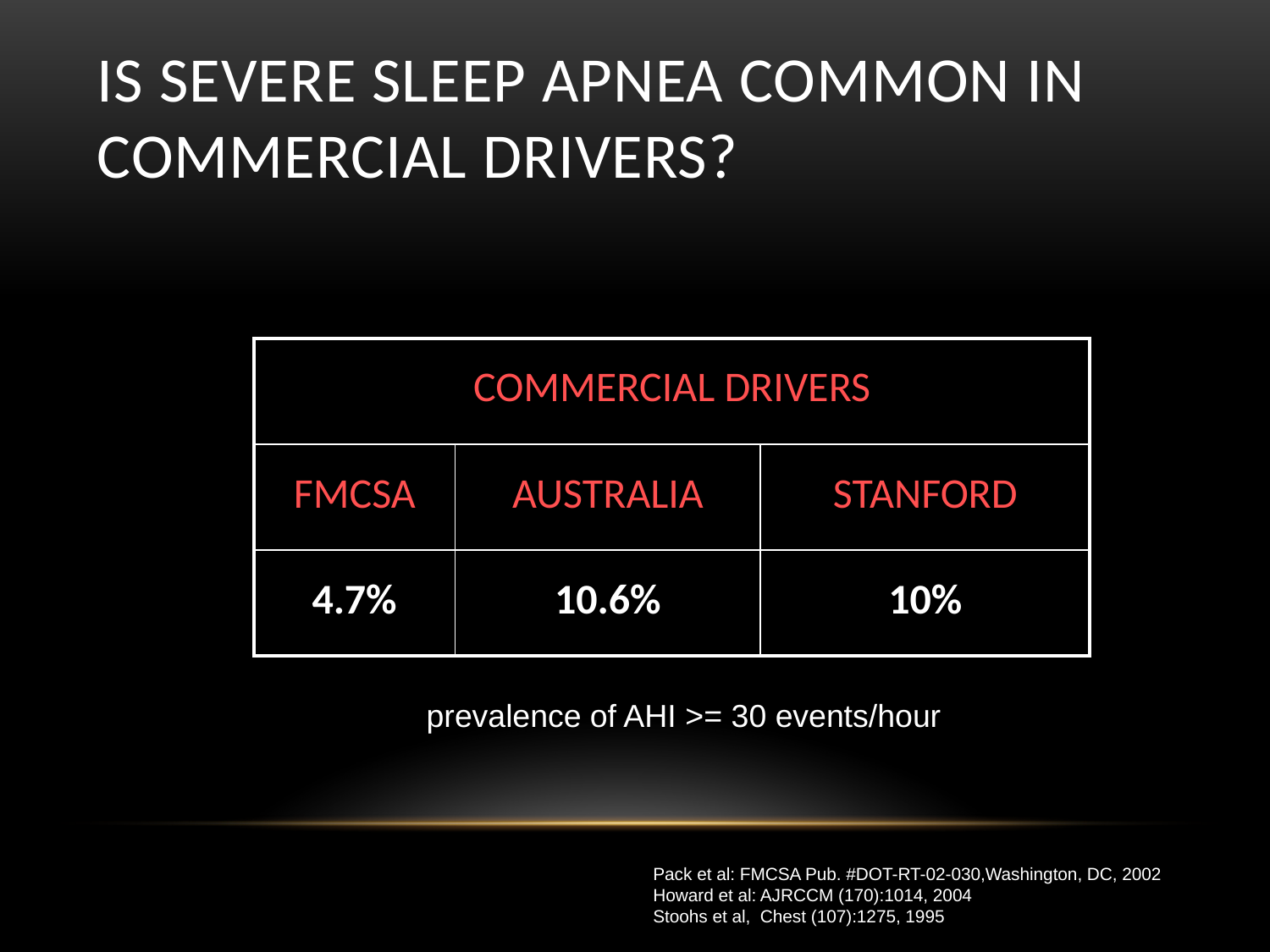

# IS SEVERE SLEEP APNEA COMMON IN COMMERCIAL DRIVERS?
| COMMERCIAL DRIVERS |  |  |
| --- | --- | --- |
| FMCSA | AUSTRALIA | STANFORD |
| 4.7% | 10.6% | 10% |
prevalence of AHI >= 30 events/hour
Pack et al: FMCSA Pub. #DOT-RT-02-030,Washington, DC, 2002
Howard et al: AJRCCM (170):1014, 2004
Stoohs et al,  Chest (107):1275, 1995